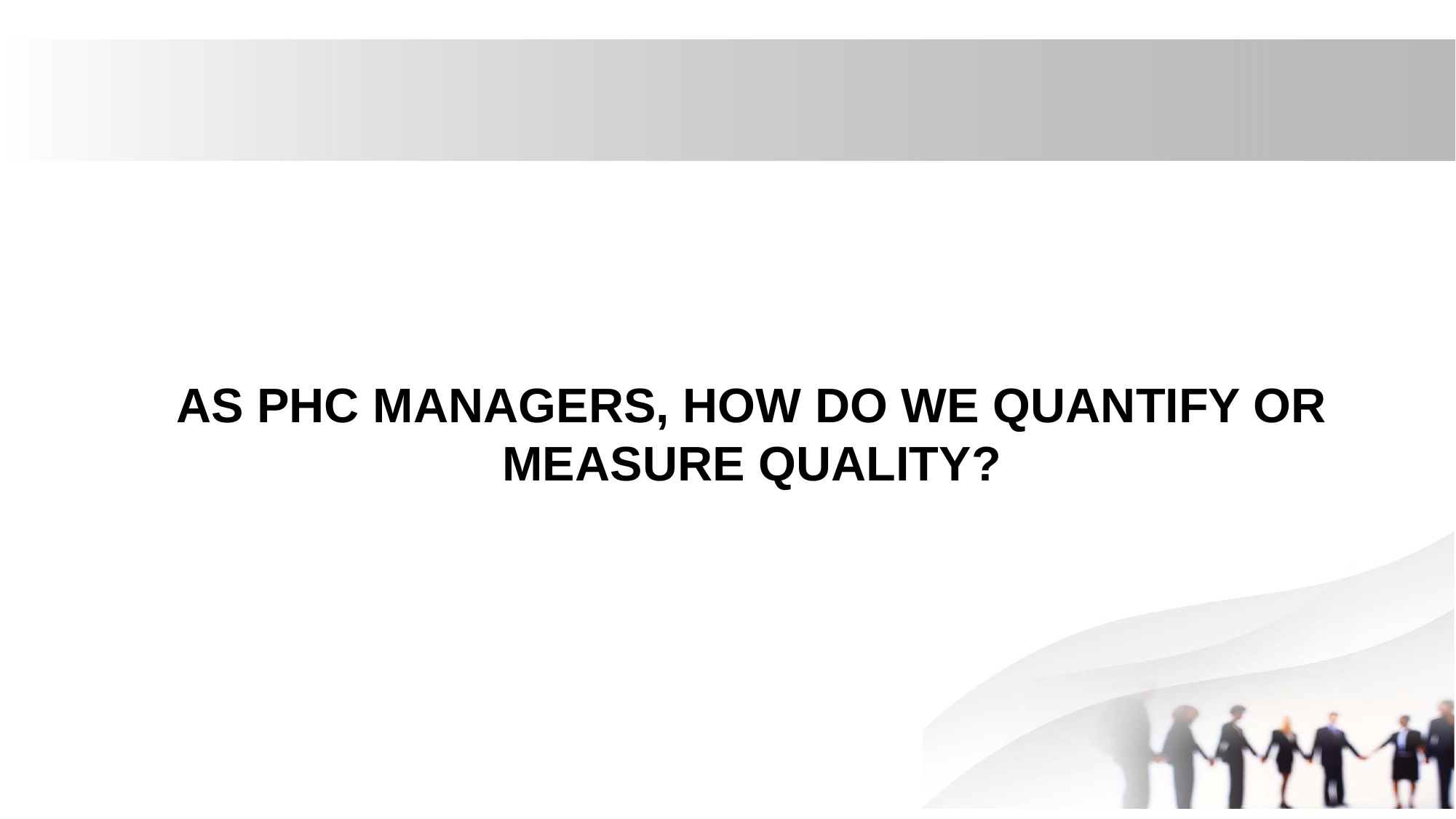

# AS PHC MANAGERS, HOW DO WE QUANTIFY OR MEASURE QUALITY?